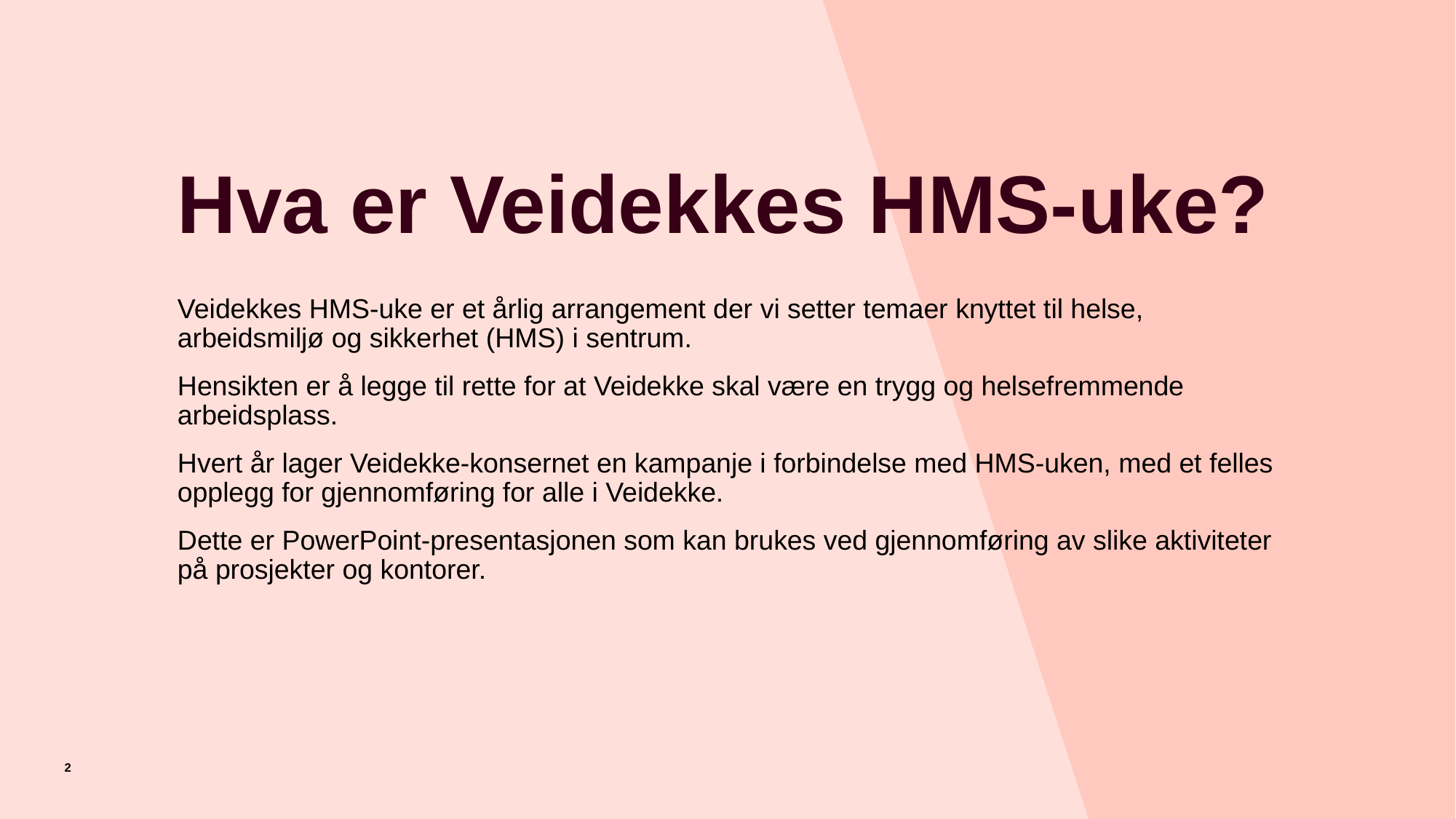

# Hva er Veidekkes HMS-uke?
Veidekkes HMS-uke er et årlig arrangement der vi setter temaer knyttet til helse, arbeidsmiljø og sikkerhet (HMS) i sentrum.
Hensikten er å legge til rette for at Veidekke skal være en trygg og helsefremmende arbeidsplass.
Hvert år lager Veidekke-konsernet en kampanje i forbindelse med HMS-uken, med et felles opplegg for gjennomføring for alle i Veidekke.
Dette er PowerPoint-presentasjonen som kan brukes ved gjennomføring av slike aktiviteter på prosjekter og kontorer.

2